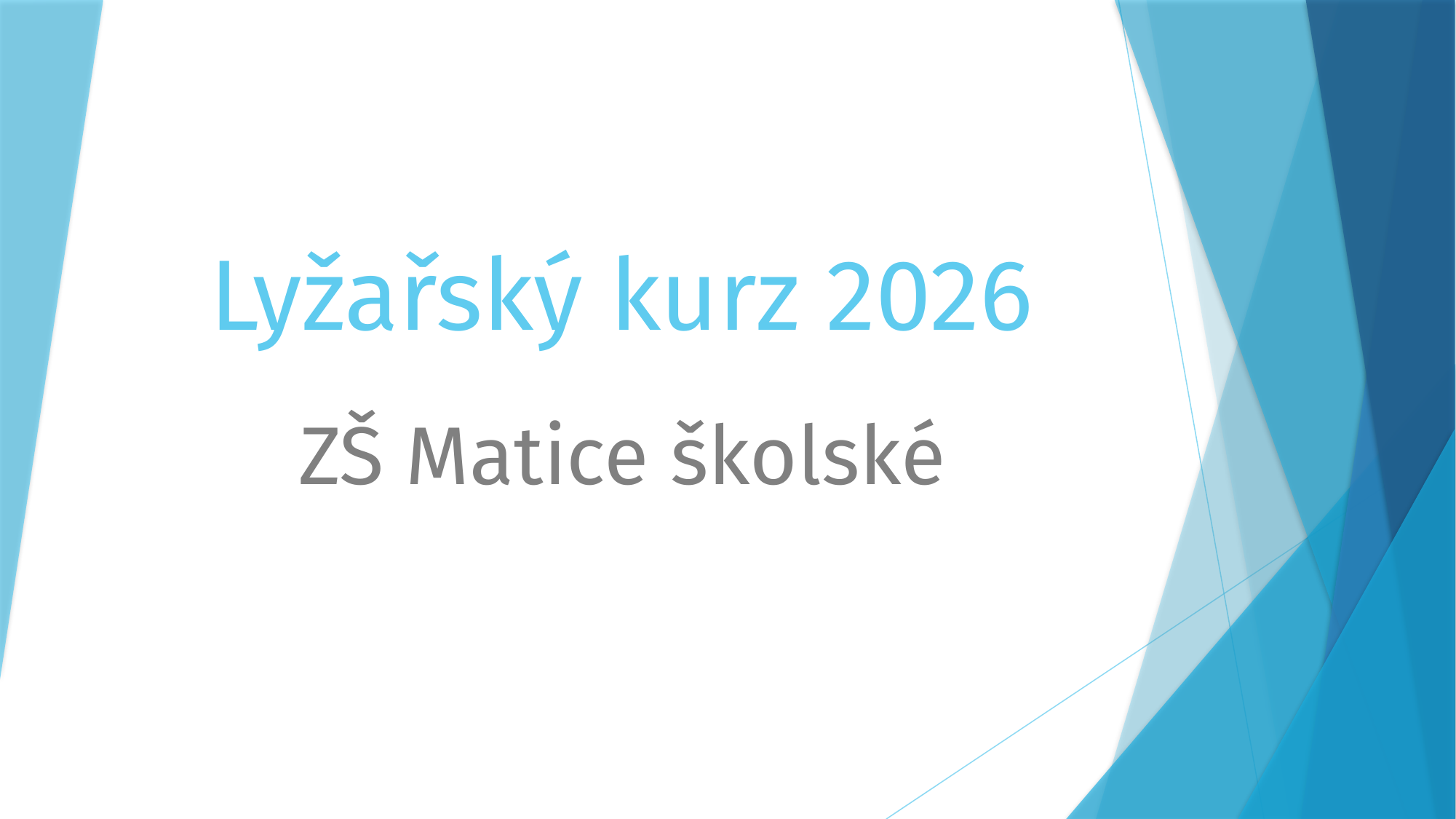

# Lyžařský kurz 2026
ZŠ Matice školské